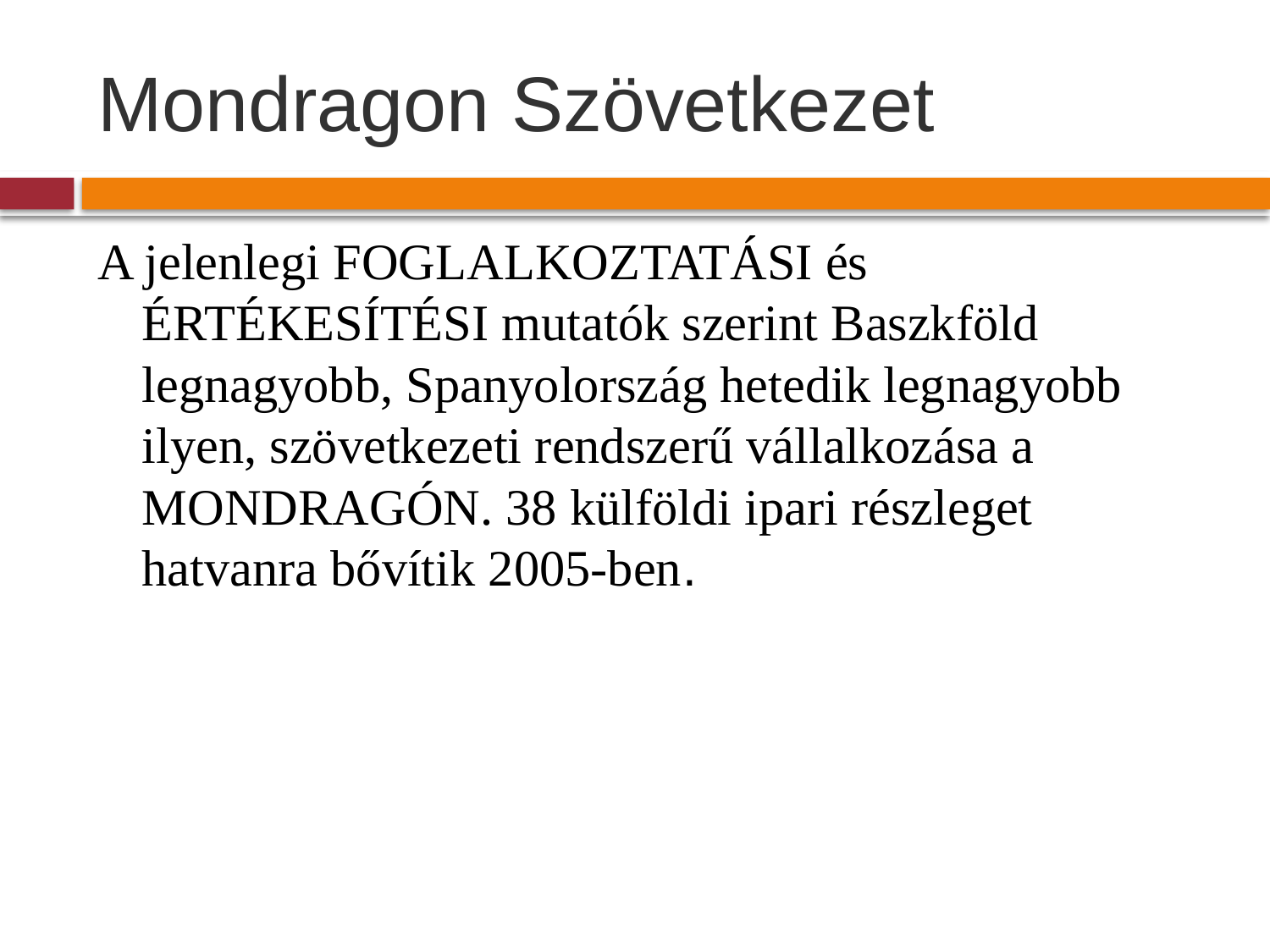

# Mondragon Szövetkezet
A jelenlegi FOGLALKOZTATÁSI és ÉRTÉKESÍTÉSI mutatók szerint Baszkföld legnagyobb, Spanyolország hetedik legnagyobb ilyen, szövetkezeti rendszerű vállalkozása a MONDRAGÓN. 38 külföldi ipari részleget hatvanra bővítik 2005-ben.